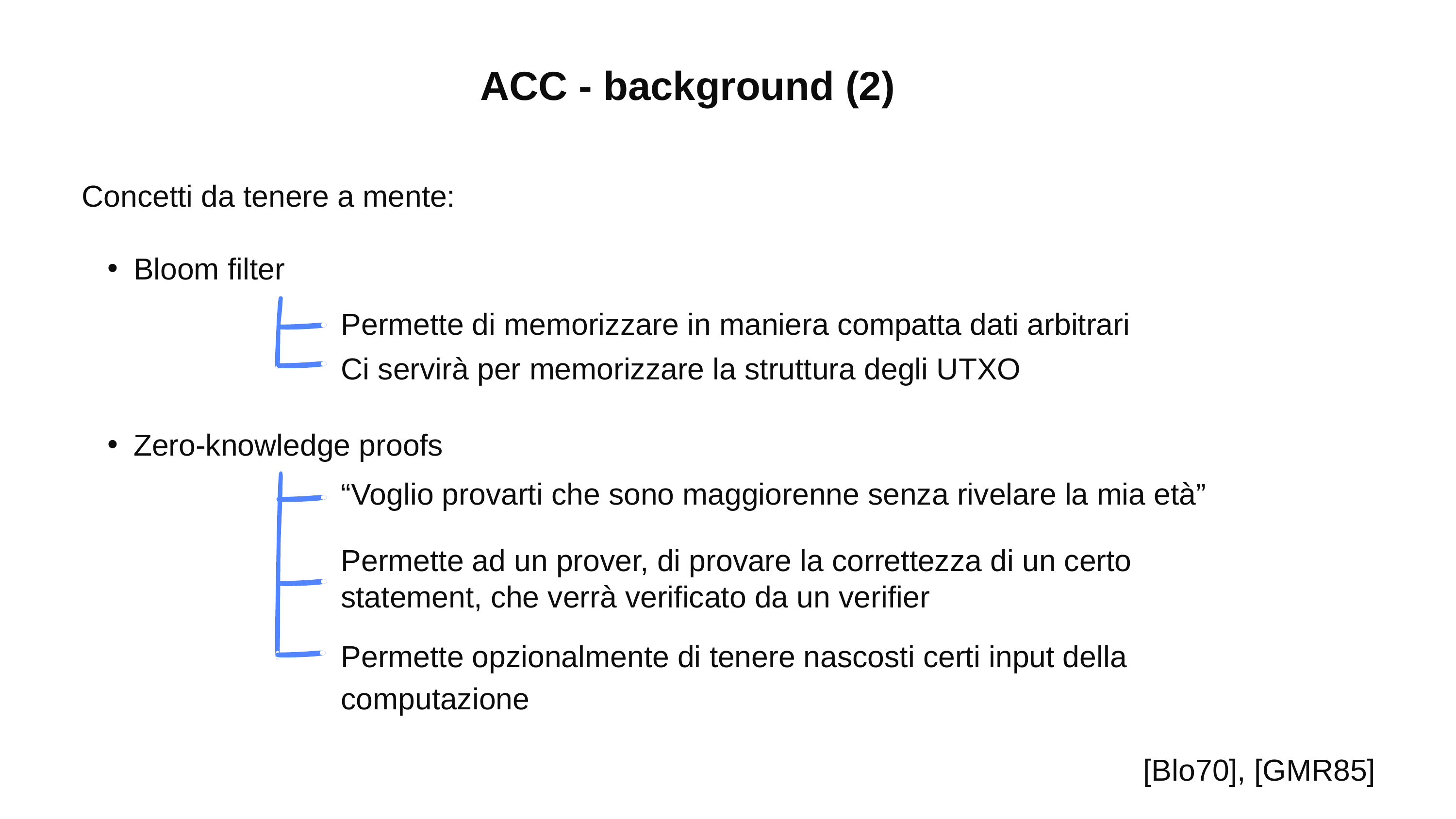

ACC - background (2)
Concetti da tenere a mente:
Bloom filter

Permette di memorizzare in maniera compatta dati arbitrari

Ci servirà per memorizzare la struttura degli UTXO

Zero-knowledge proofs

“Voglio provarti che sono maggiorenne senza rivelare la mia età”

Permette ad un prover, di provare la correttezza di un certo statement, che verrà verificato da un verifier

Permette opzionalmente di tenere nascosti certi input della computazione

[Blo70], [GMR85]